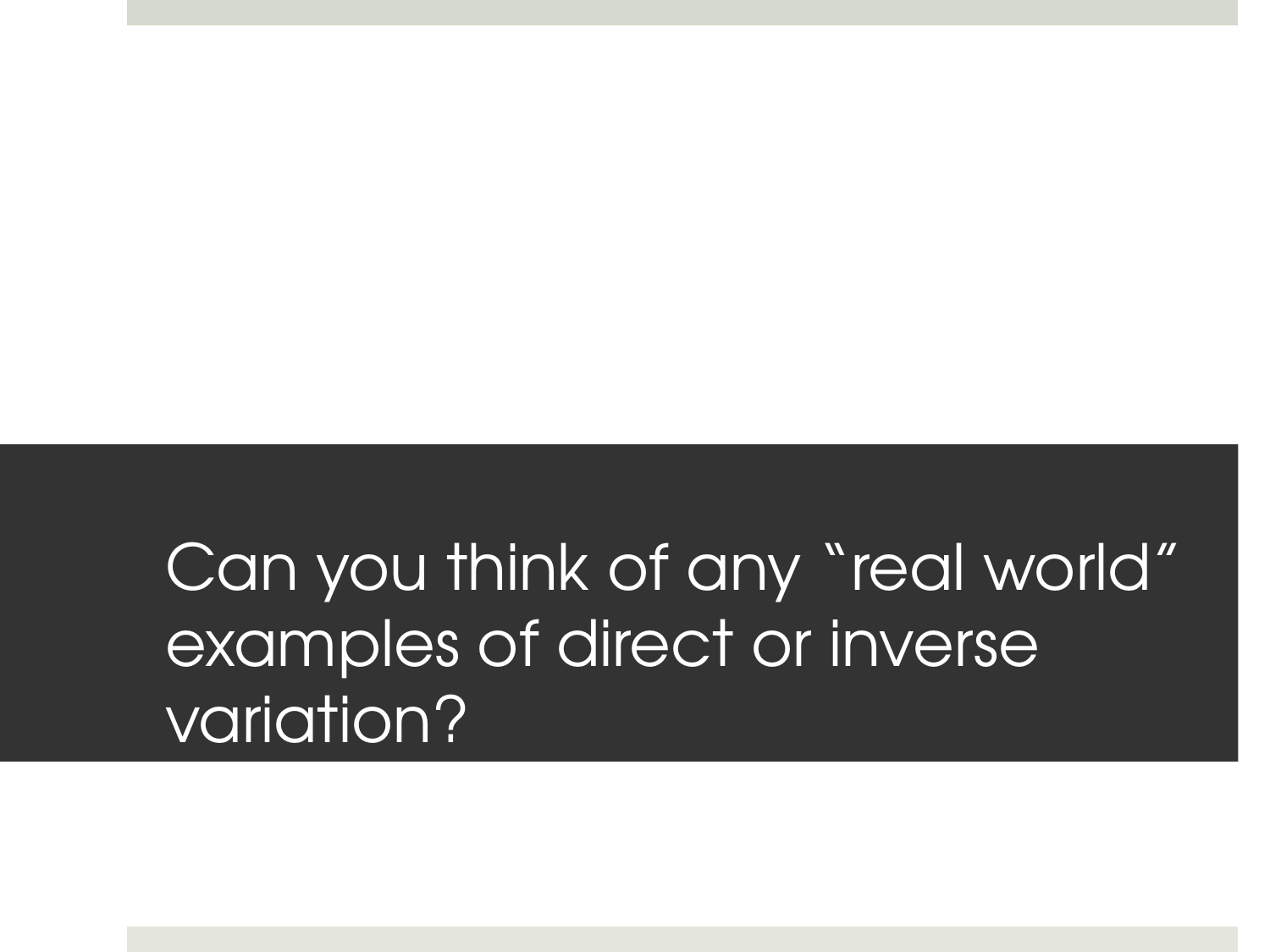

# Can you think of any “real world” examples of direct or inverse variation?